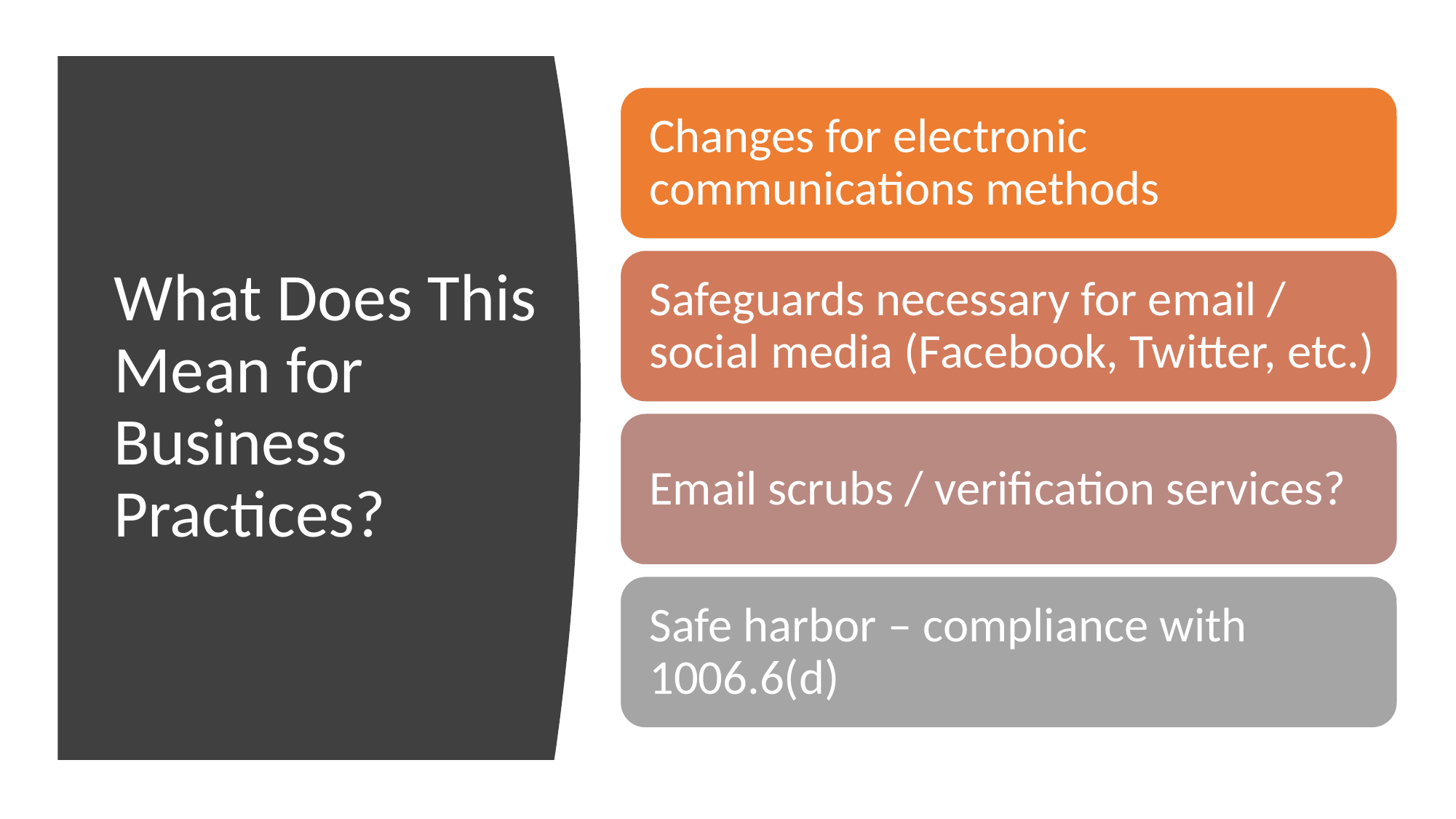

Changes for electronic communications methods
Safeguards necessary for email / social media (Facebook, Twitter, etc.)
Email scrubs / verification services?
Safe harbor – compliance with 1006.6(d)

# What Does This Mean for Business Practices?